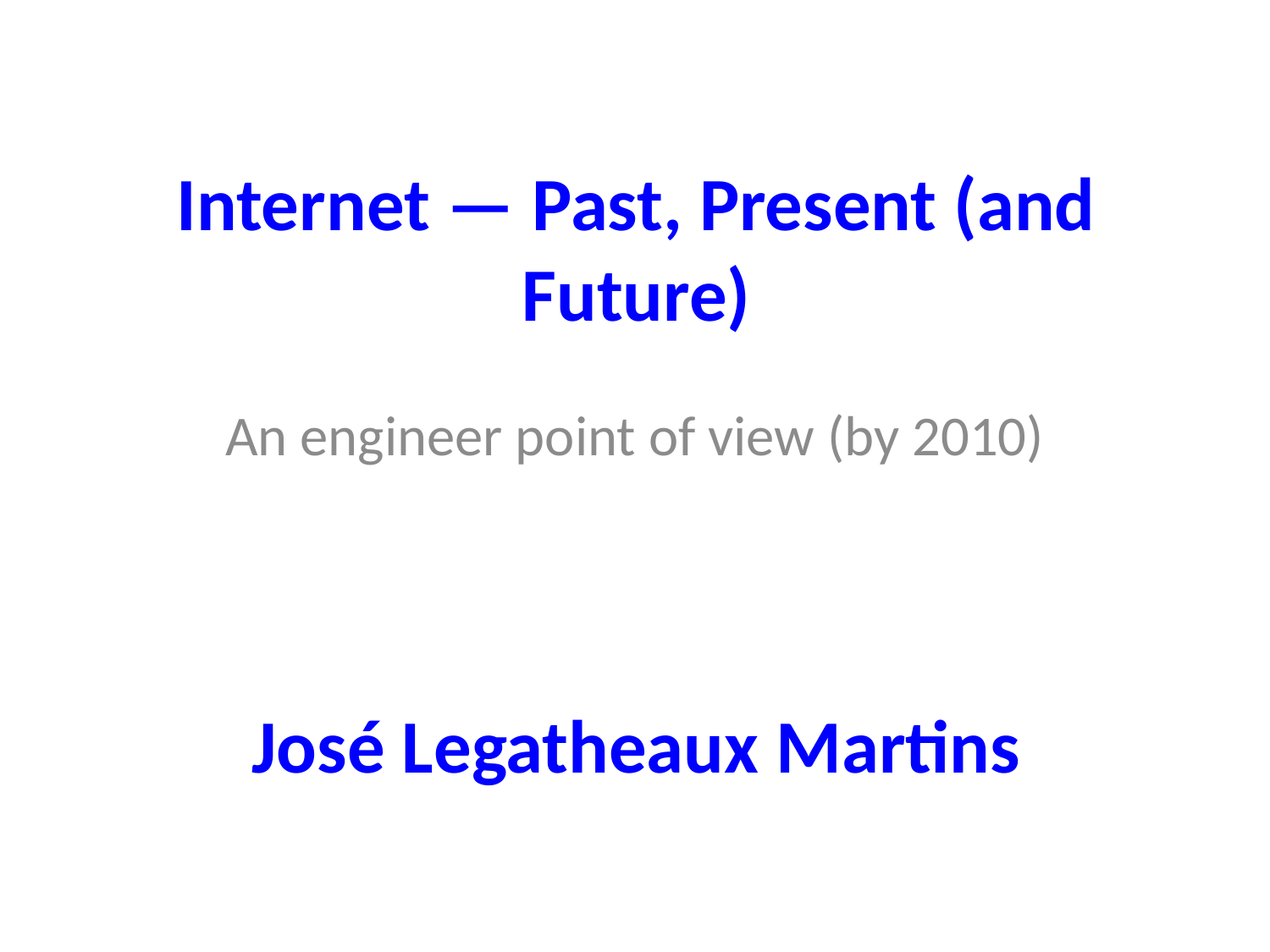

# Internet — Past, Present (and Future) José Legatheaux Martins
An engineer point of view (by 2010)